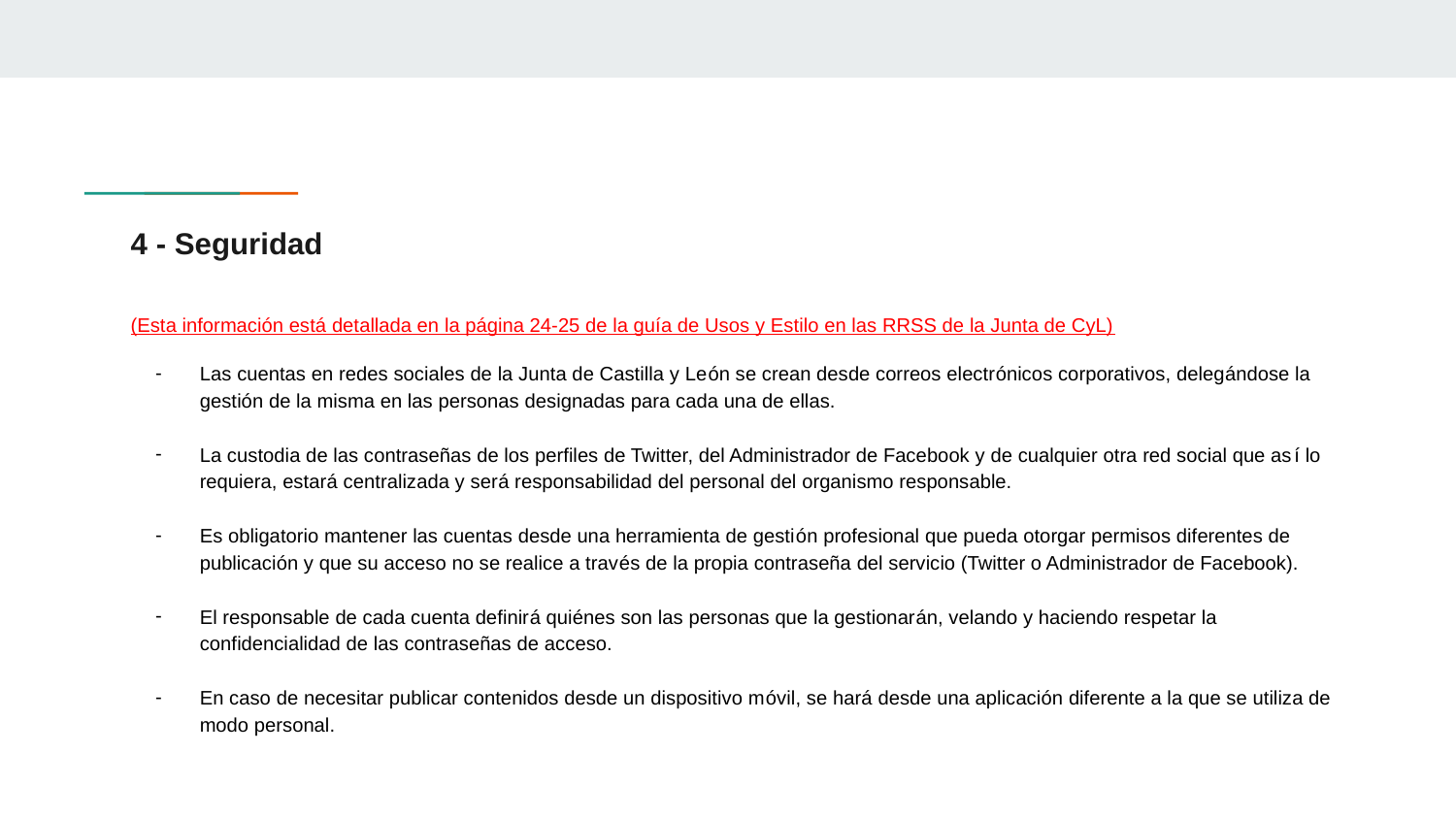

# 4 - Seguridad

(Esta información está detallada en la página 24-25 de la guía de Usos y Estilo en las RRSS de la Junta de CyL)
Las cuentas en redes sociales de la Junta de Castilla y León se crean desde correos electrónicos corporativos, delegándose la gestión de la misma en las personas designadas para cada una de ellas.
La custodia de las contraseñas de los perfiles de Twitter, del Administrador de Facebook y de cualquier otra red social que así lo requiera, estará centralizada y será responsabilidad del personal del organismo responsable.
Es obligatorio mantener las cuentas desde una herramienta de gestión profesional que pueda otorgar permisos diferentes de publicación y que su acceso no se realice a través de la propia contraseña del servicio (Twitter o Administrador de Facebook).
El responsable de cada cuenta definirá quiénes son las personas que la gestionarán, velando y haciendo respetar la confidencialidad de las contraseñas de acceso.
En caso de necesitar publicar contenidos desde un dispositivo móvil, se hará desde una aplicación diferente a la que se utiliza de modo personal.